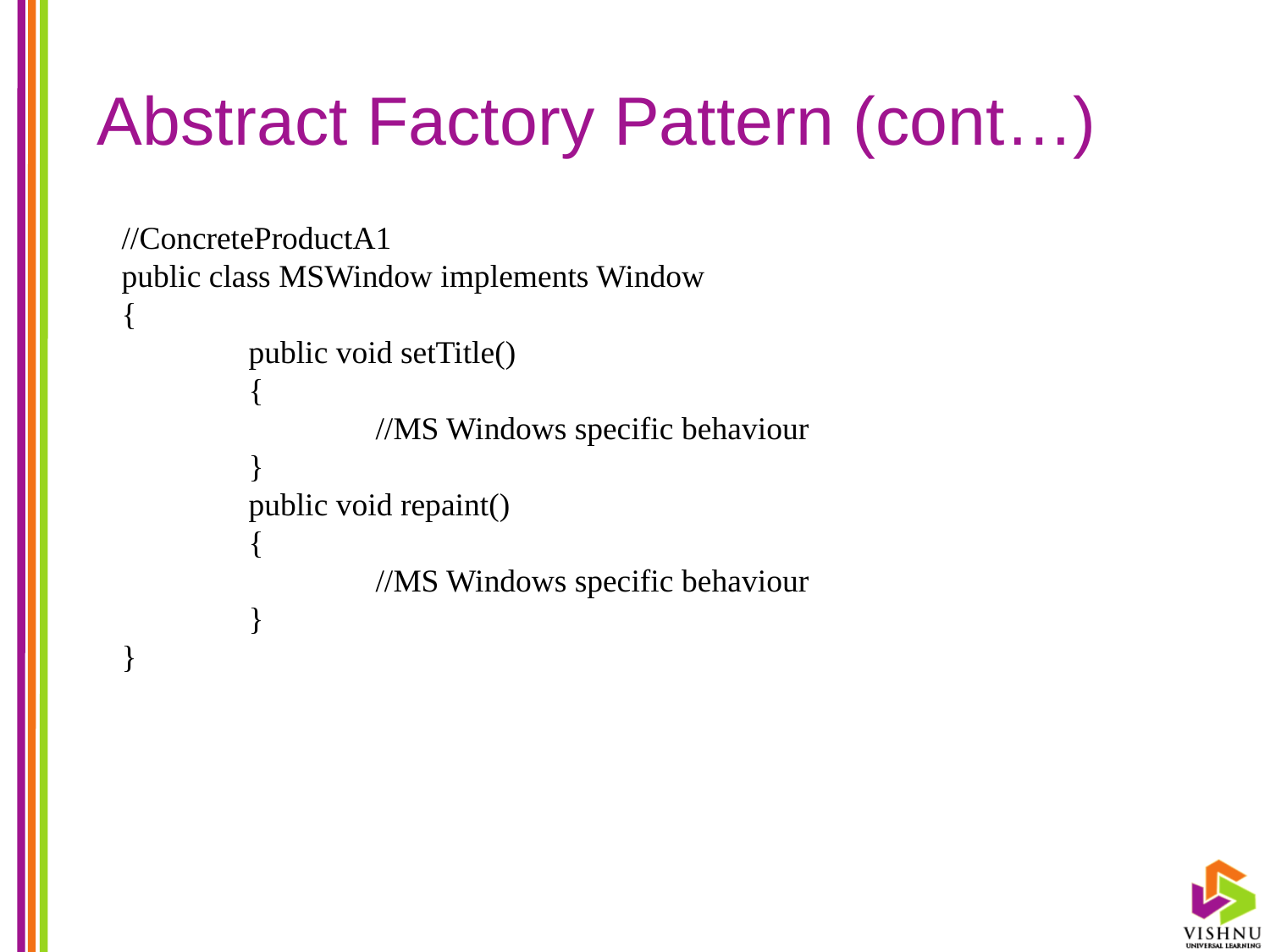

# Abstract Factory Pattern (cont…)
//ConcreteProductA1
public class MSWindow implements Window
{
	public void setTitle()
	{
		//MS Windows specific behaviour
	}
	public void repaint()
	{
		//MS Windows specific behaviour
	}
}